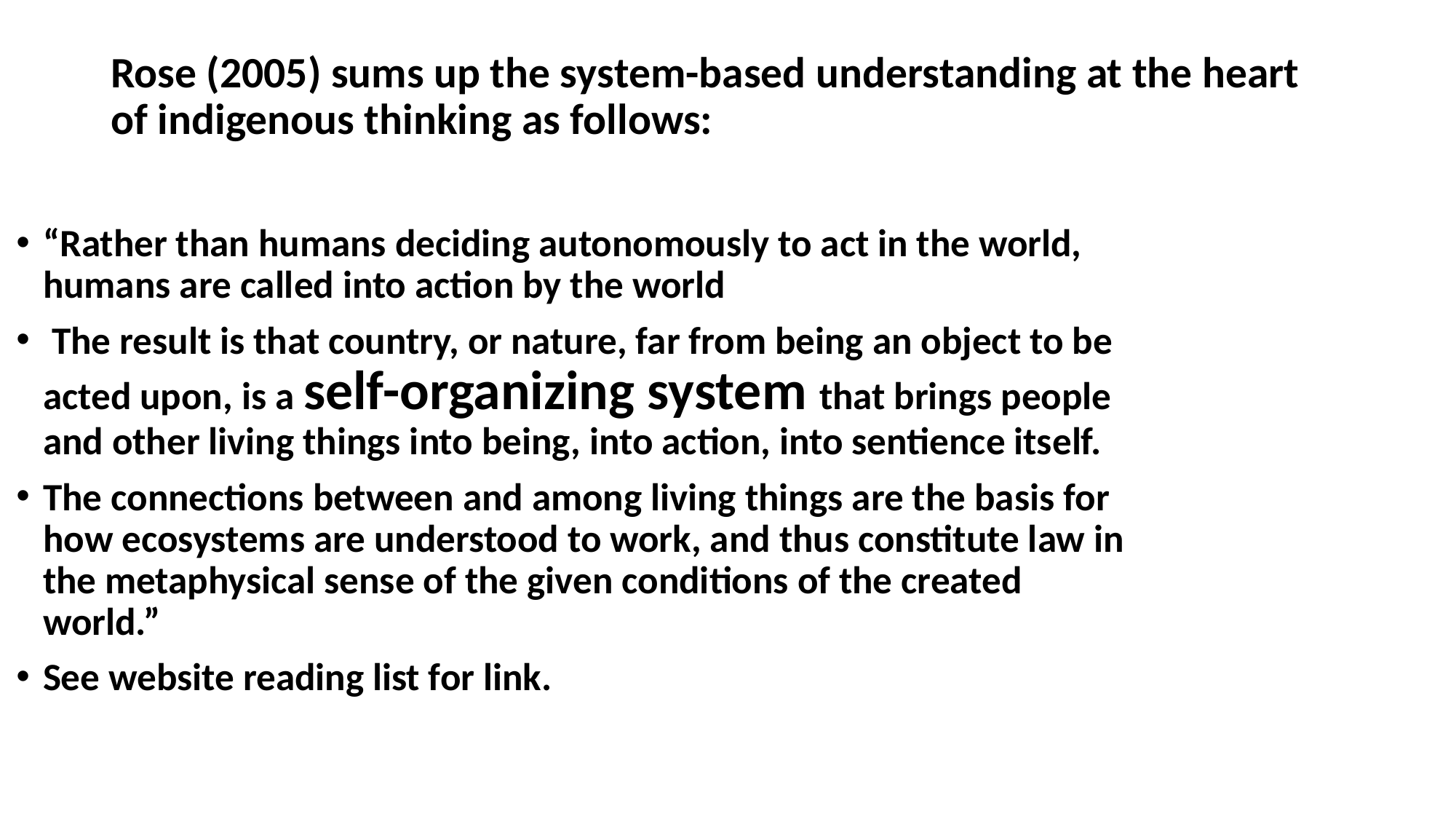

# Rose (2005) sums up the system-based understanding at the heart of indigenous thinking as follows:
“Rather than humans deciding autonomously to act in the world, humans are called into action by the world
 The result is that country, or nature, far from being an object to be acted upon, is a self-organizing system that brings people and other living things into being, into action, into sentience itself.
The connections between and among living things are the basis for how ecosystems are understood to work, and thus constitute law in the metaphysical sense of the given conditions of the created world.”
See website reading list for link.